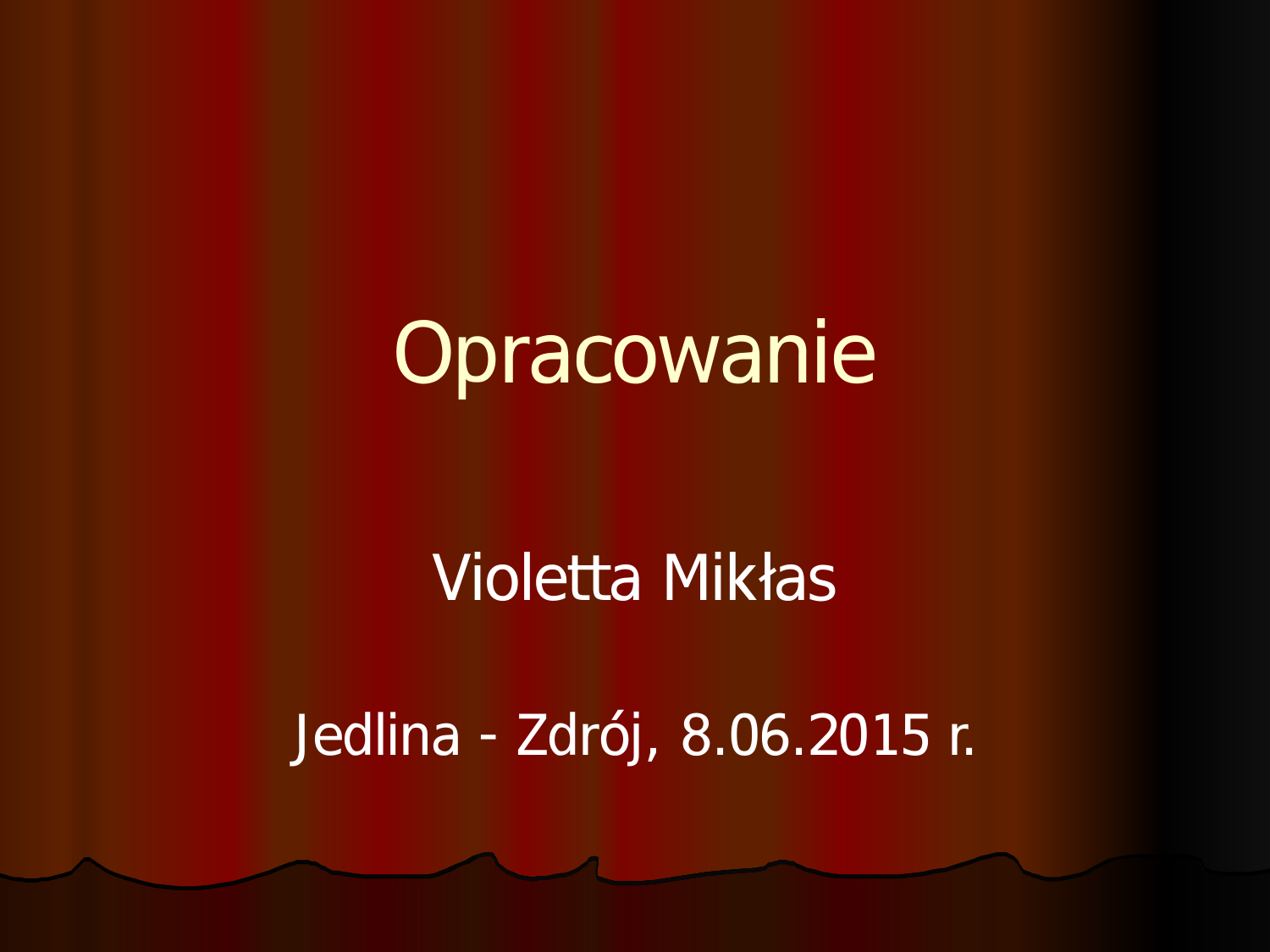

# Opracowanie
Violetta Mikłas

Jedlina - Zdrój, 8.06.2015 r.